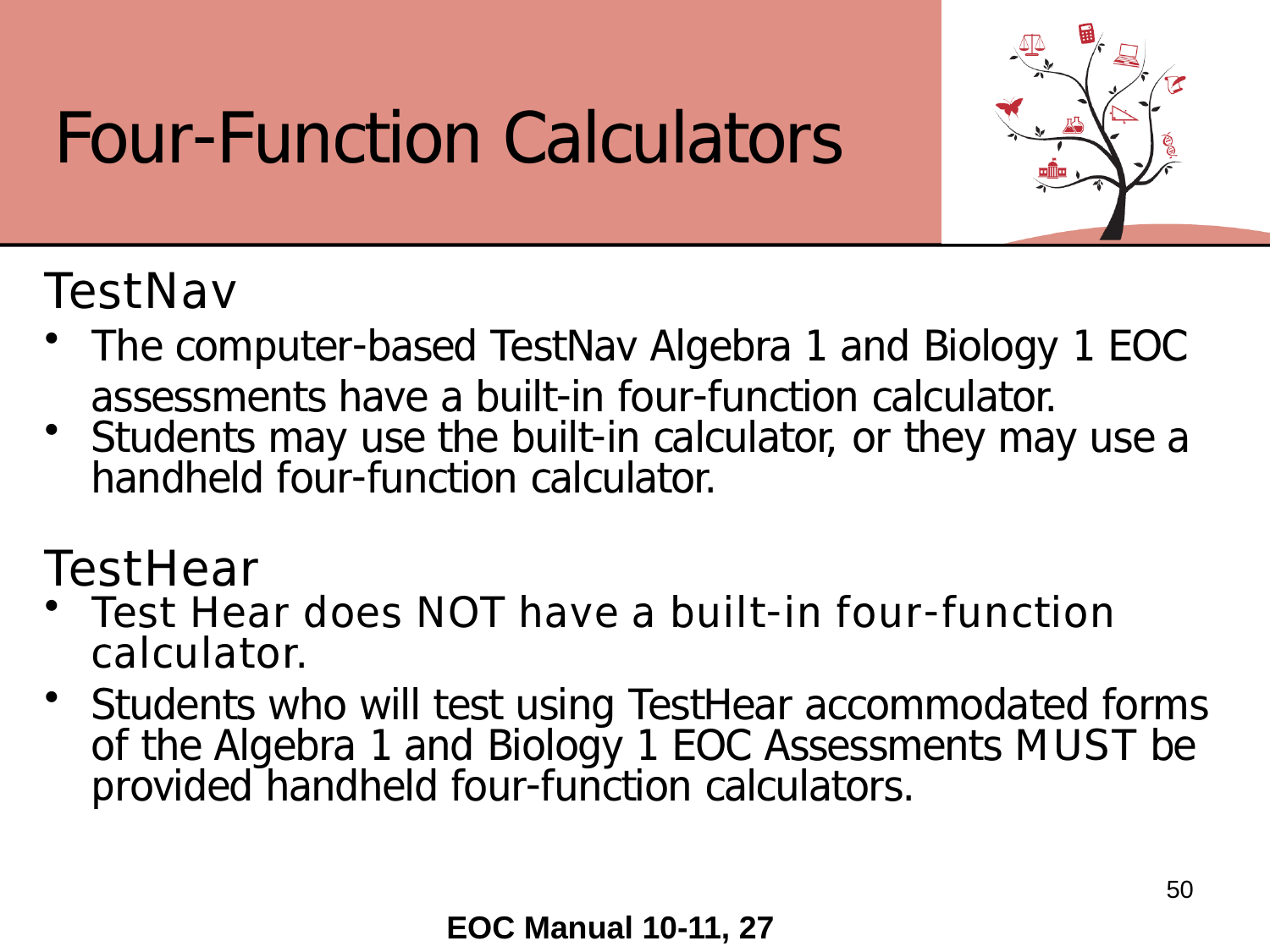

# Four-Function Calculators
TestNav
The computer-based TestNav Algebra 1 and Biology 1 EOC assessments have a built-in four-function calculator.
Students may use the built-in calculator, or they may use a handheld four-function calculator.

TestHear
Test Hear does NOT have a built-in four-function calculator.
Students who will test using TestHear accommodated forms of the Algebra 1 and Biology 1 EOC Assessments MUST be provided handheld four-function calculators.

50
EOC Manual 10-11, 27